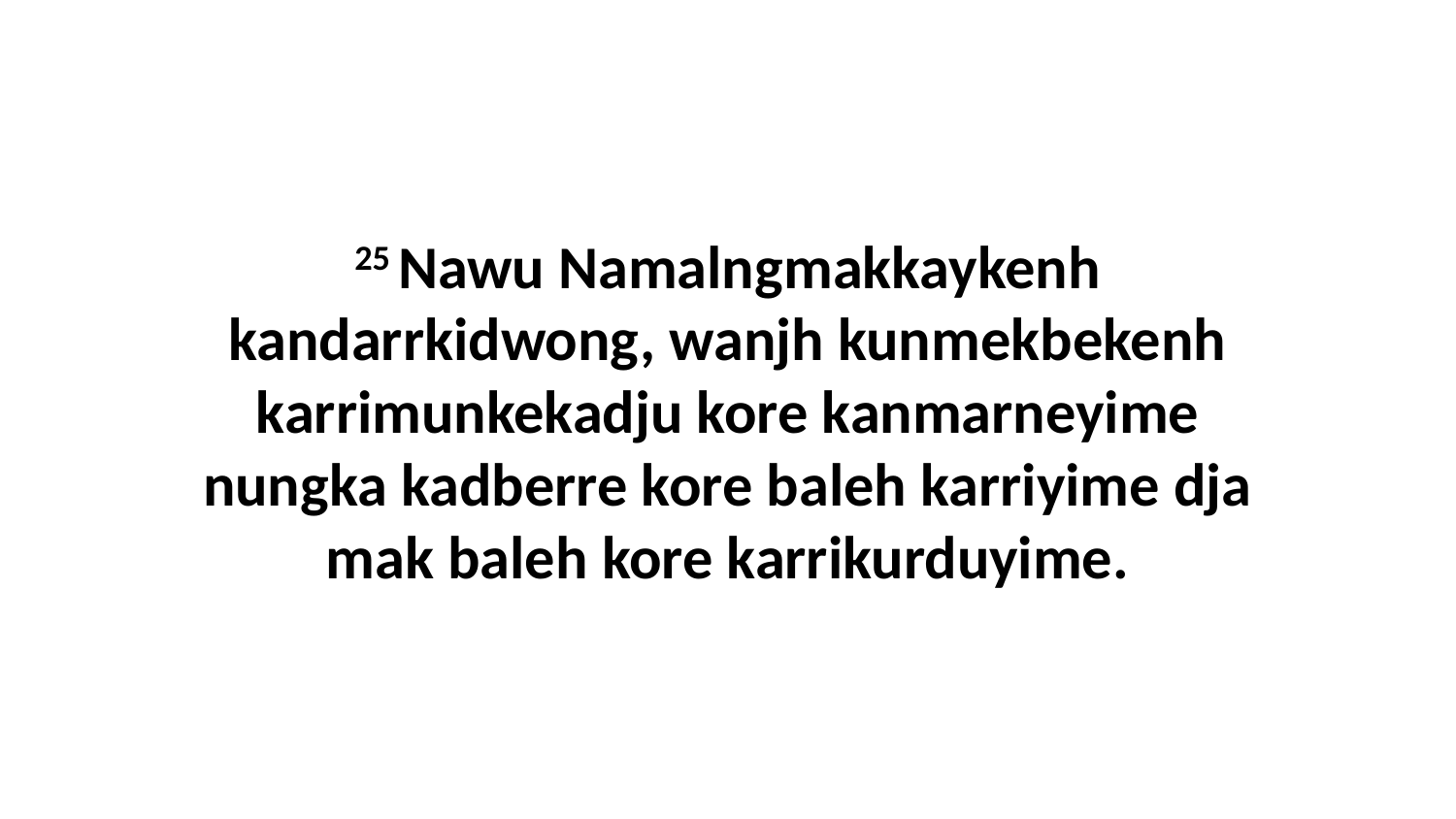

25 Nawu Namalngmakkaykenh kandarrkidwong, wanjh kunmekbekenh karrimunkekadju kore kanmarneyime nungka kadberre kore baleh karriyime dja mak baleh kore karrikurduyime.